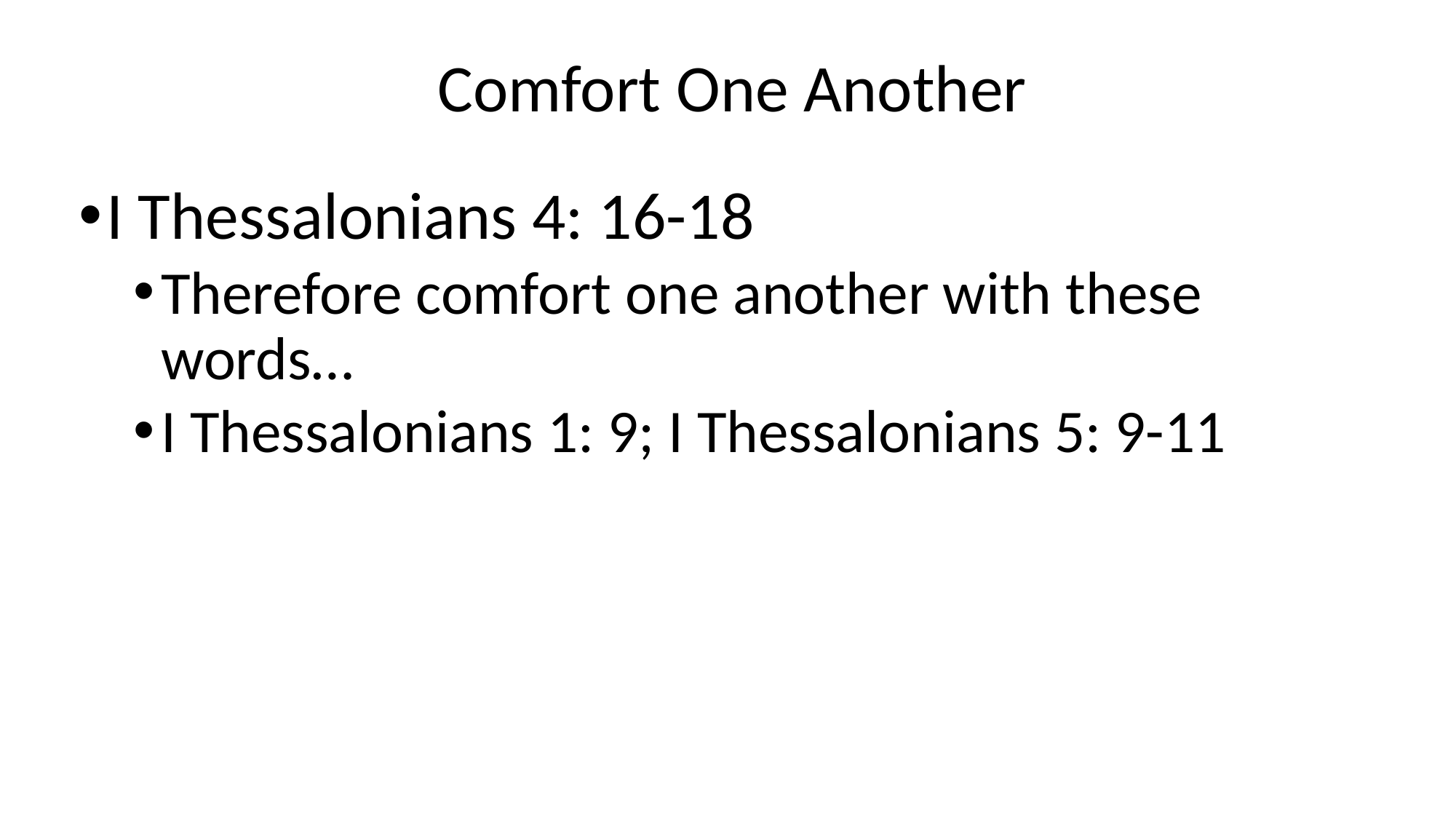

# Comfort One Another
I Thessalonians 4: 16-18
Therefore comfort one another with these words…
I Thessalonians 1: 9; I Thessalonians 5: 9-11